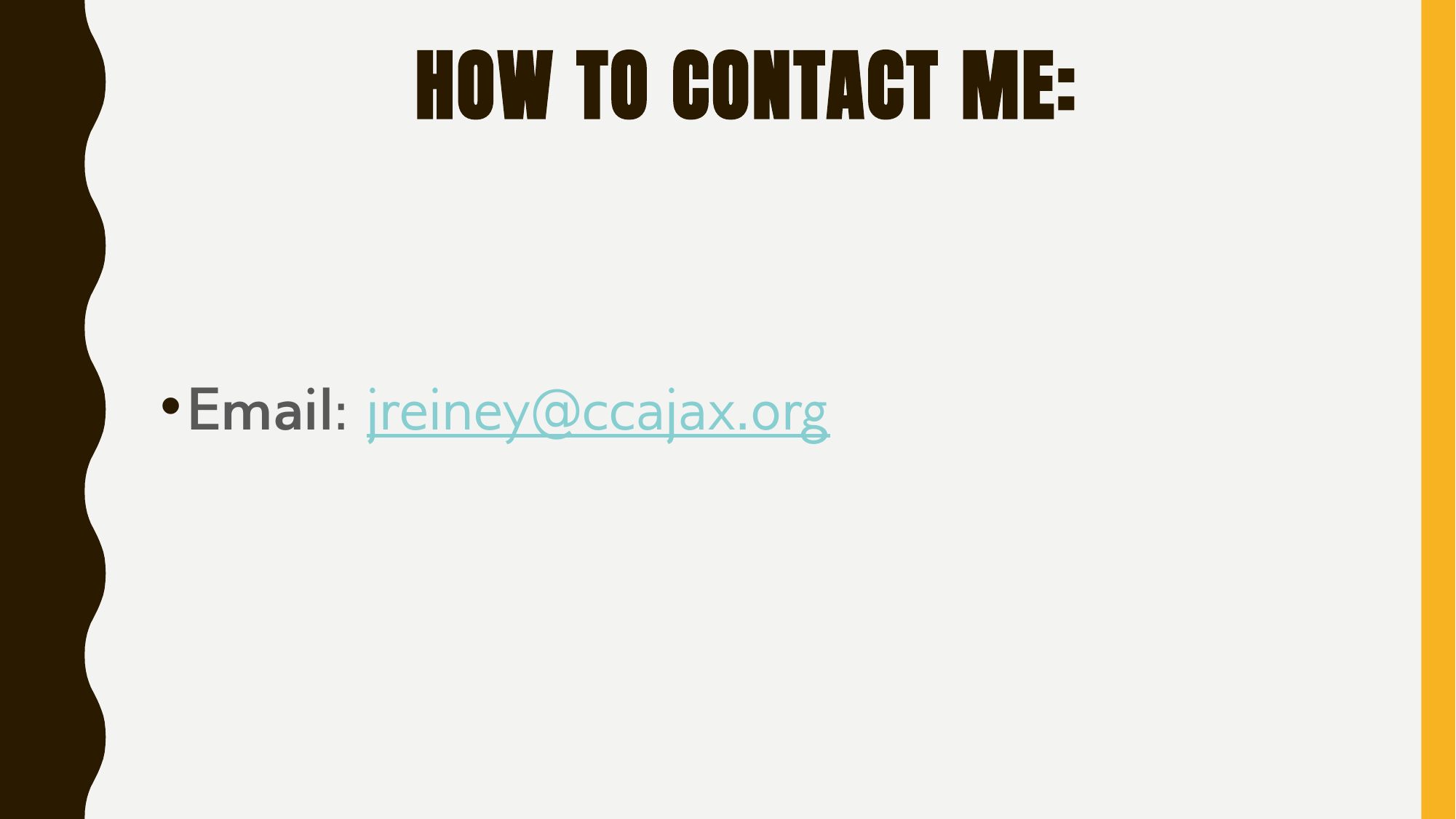

# How to contact me:

Email: jreiney@ccajax.org